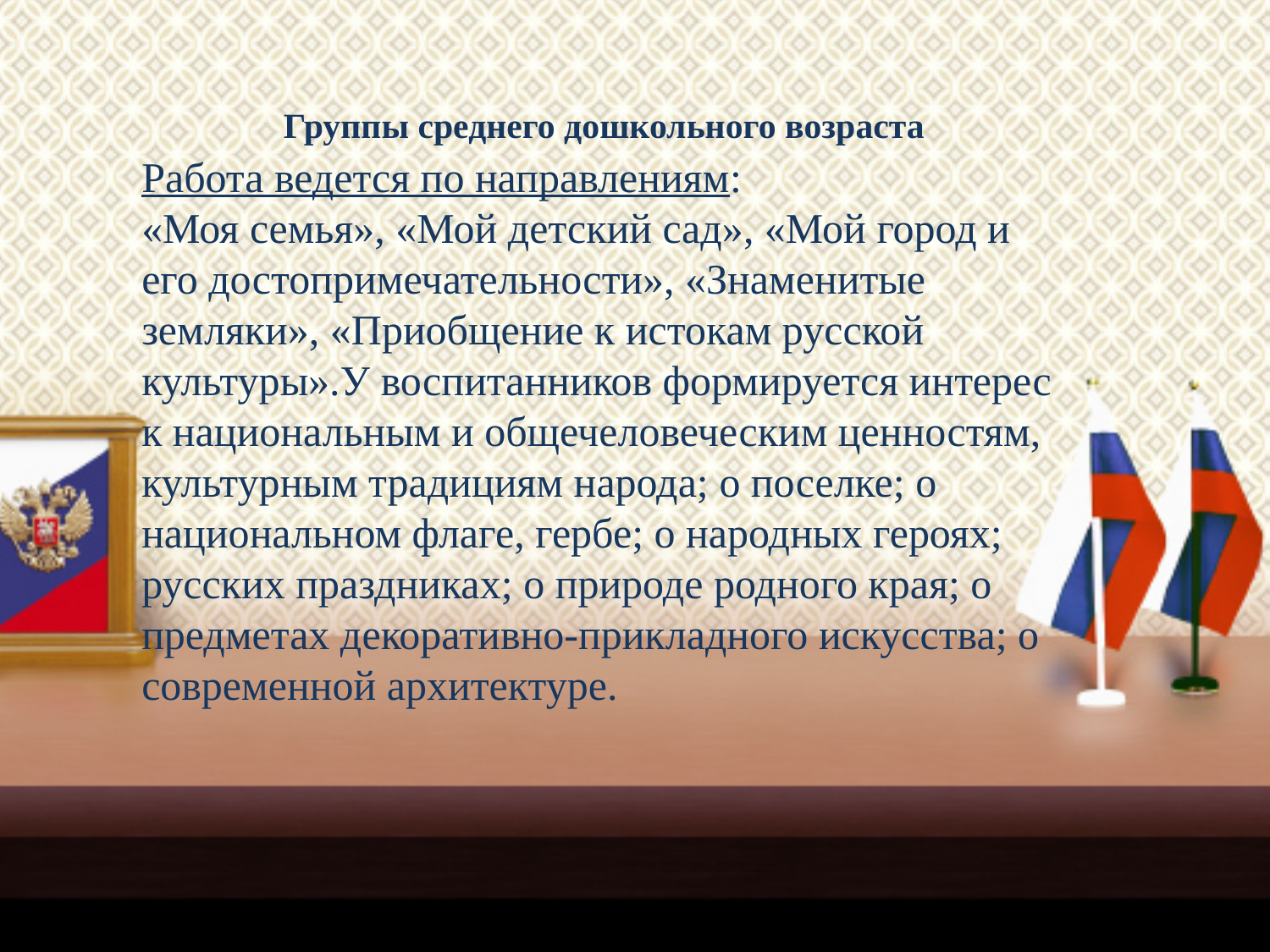

# Группы среднего дошкольного возраста Работа ведется по направлениям:  «Моя семья», «Мой детский сад», «Мой город и его достопримечательности», «Знаменитые земляки», «Приобщение к истокам русской культуры».У воспитанников формируется интерес к национальным и общечеловеческим ценностям, культурным традициям народа; о поселке; о национальном флаге, гербе; о народных героях; русских праздниках; о природе родного края; о предметах декоративно-прикладного искусства; о современной архитектуре.